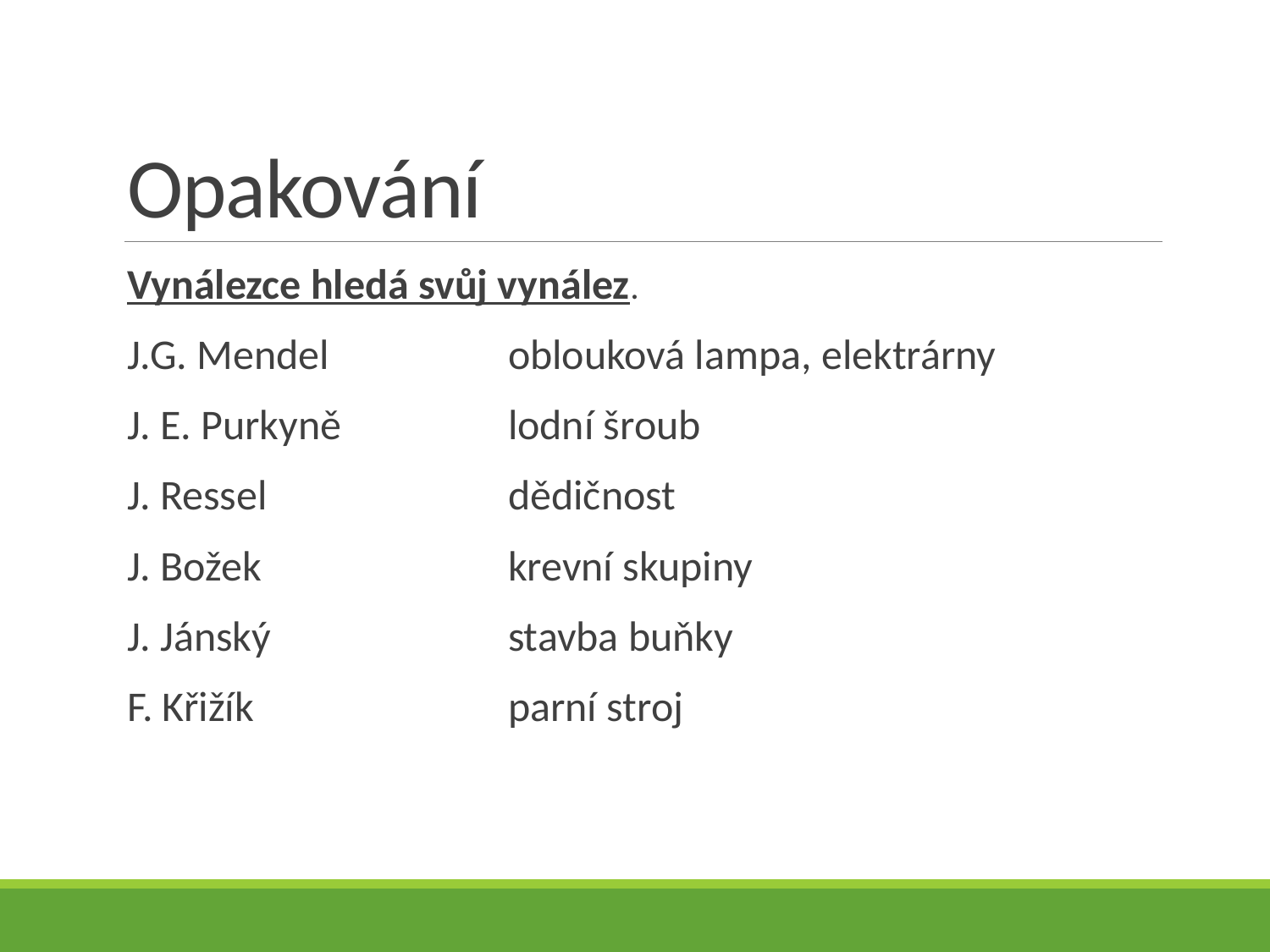

# Opakování
Vynálezce hledá svůj vynález.
J.G. Mendel  		oblouková lampa, elektrárny
J. E. Purkyně 		lodní šroub
J. Ressel 		dědičnost
J. Božek		krevní skupiny
J. Jánský  		stavba buňky
F. Křižík 		parní stroj